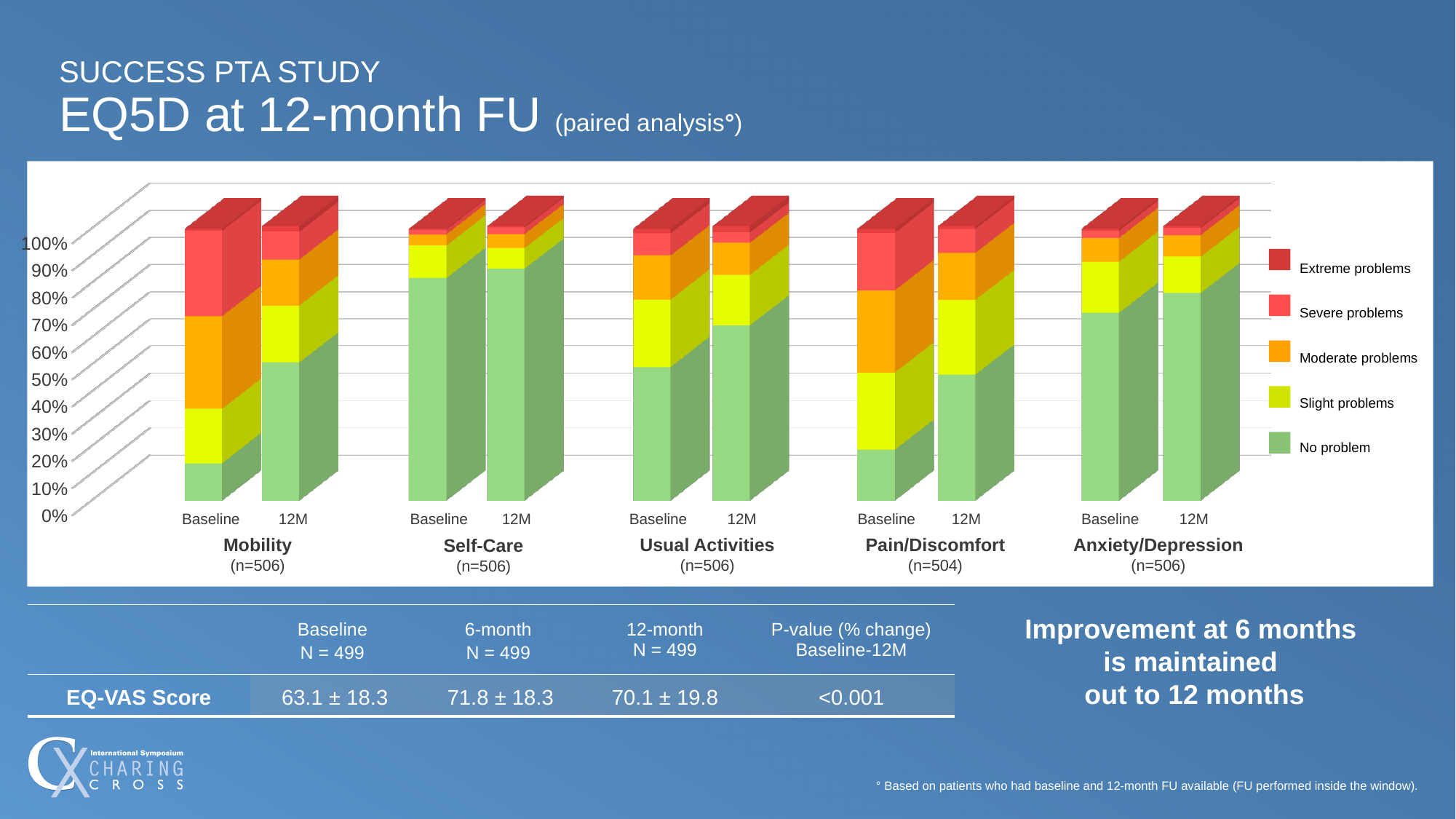

SUCCESS PTA STUDY
EQ5D at 12-month FU (paired analysis°)

[unsupported chart]

[unsupported chart]

Extreme problems
Severe problems
Moderate problems
Slight problems
No problem

Baseline
12M
Baseline
12M
Baseline
12M
Baseline
12M
Baseline
12M
Mobility
(n=506)
Usual Activities
(n=506)
Pain/Discomfort
(n=504)
Anxiety/Depression
(n=506)
Self-Care
(n=506)
|  | Baseline N = 499 | 6-month N = 499 | 12-month N = 499 | P-value (% change) Baseline-12M |
| --- | --- | --- | --- | --- |
| EQ-VAS Score | 63.1 ± 18.3 | 71.8 ± 18.3 | 70.1 ± 19.8 | <0.001 |
Improvement at 6 months
is maintained
out to 12 months
° Based on patients who had baseline and 12-month FU available (FU performed inside the window).